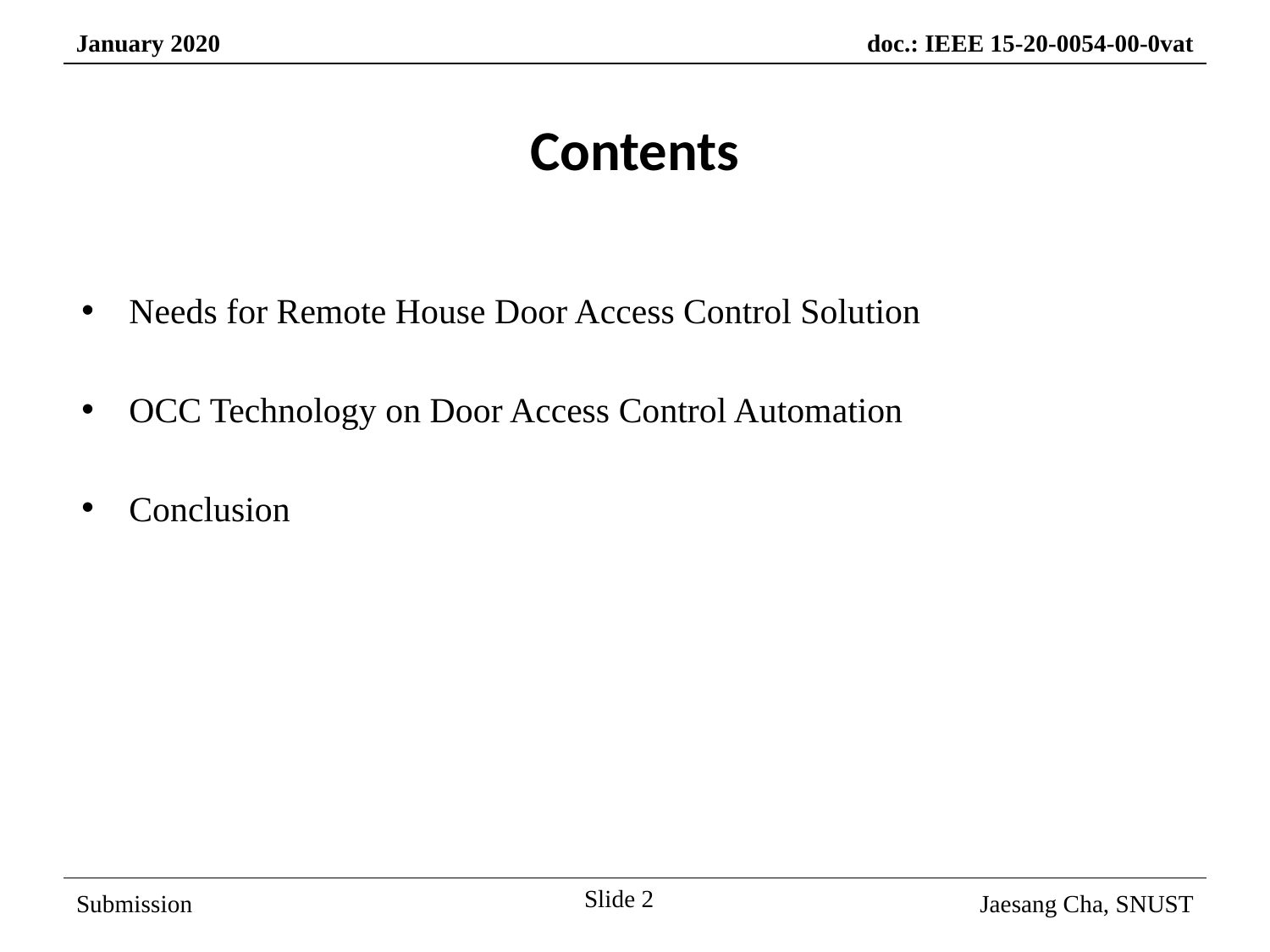

Contents
Needs for Remote House Door Access Control Solution

OCC Technology on Door Access Control Automation

Conclusion
Slide 2